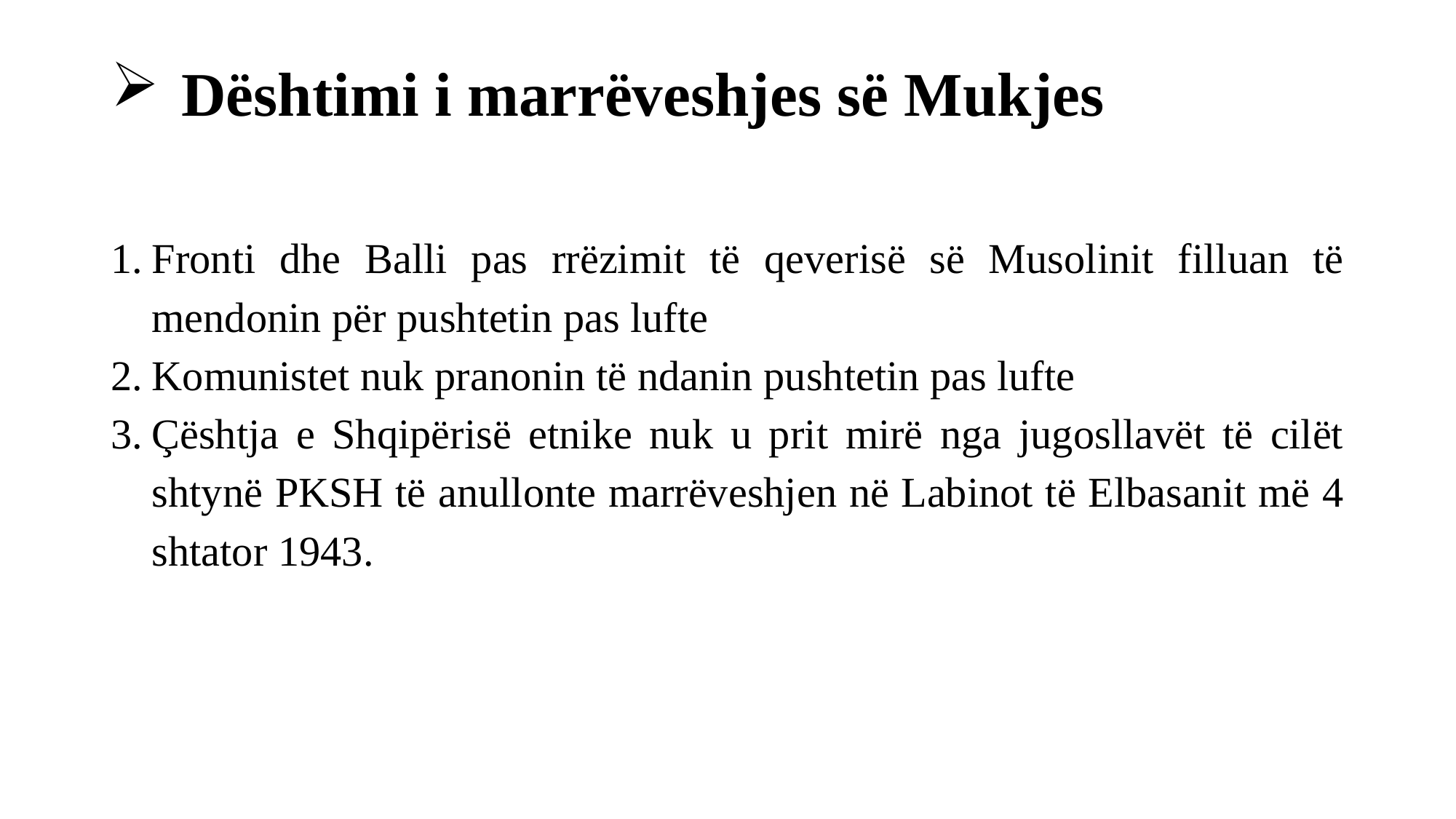

# Dështimi i marrëveshjes së Mukjes
Fronti dhe Balli pas rrëzimit të qeverisë së Musolinit filluan të mendonin për pushtetin pas lufte
Komunistet nuk pranonin të ndanin pushtetin pas lufte
Çështja e Shqipërisë etnike nuk u prit mirë nga jugosllavët të cilët shtynë PKSH të anullonte marrëveshjen në Labinot të Elbasanit më 4 shtator 1943.